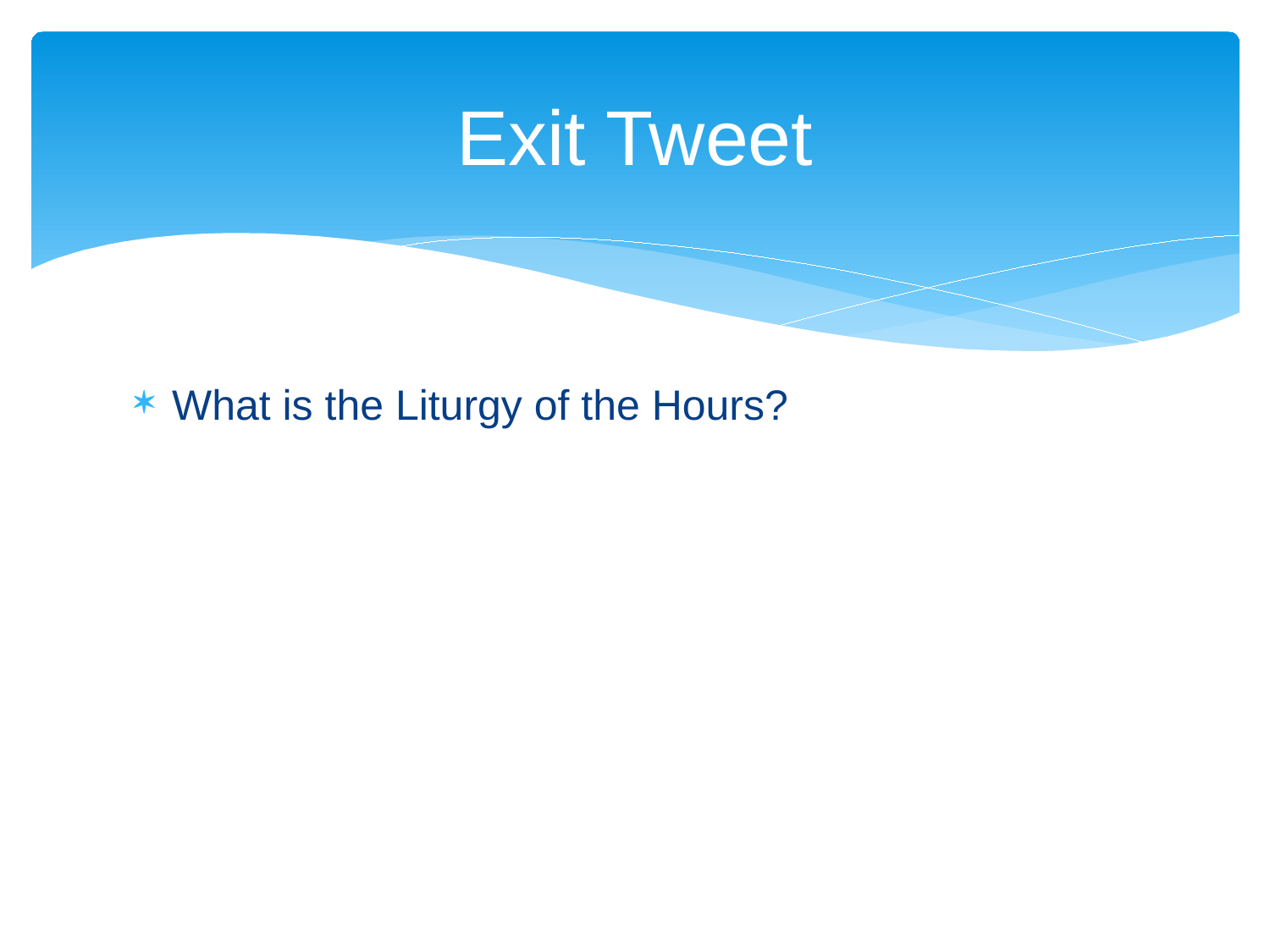

# Exit Tweet
What is the Liturgy of the Hours?